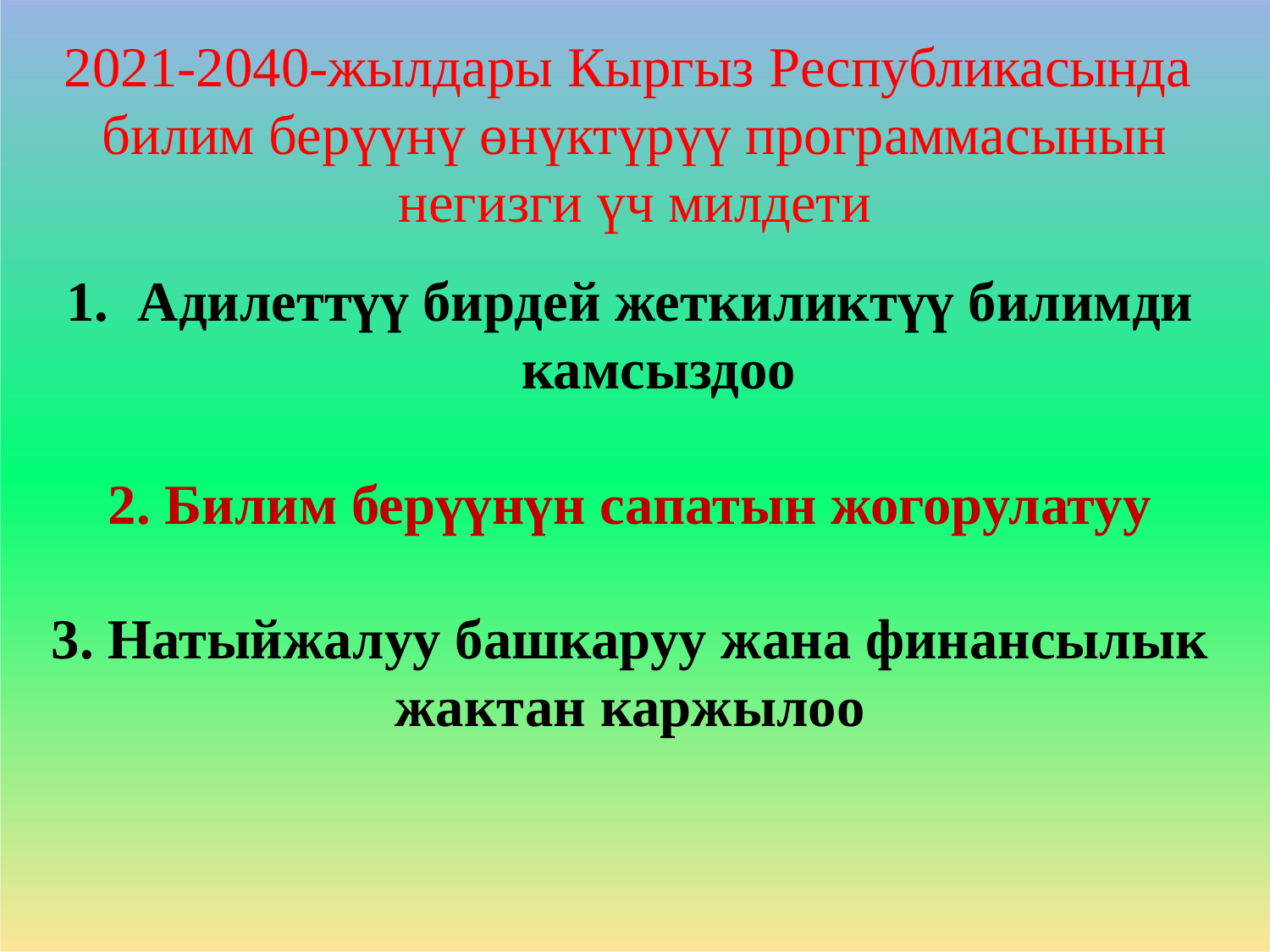

# 2021-2040-жылдары Кыргыз Республикасында  билим берүүнү өнүктүрүү программасынын негизги үч милдети
Адилеттүү бирдей жеткиликтүү билимди камсыздоо
2. Билим берүүнүн сапатын жогорулатуу
3. Натыйжалуу башкаруу жана финансылык жактан каржылоо